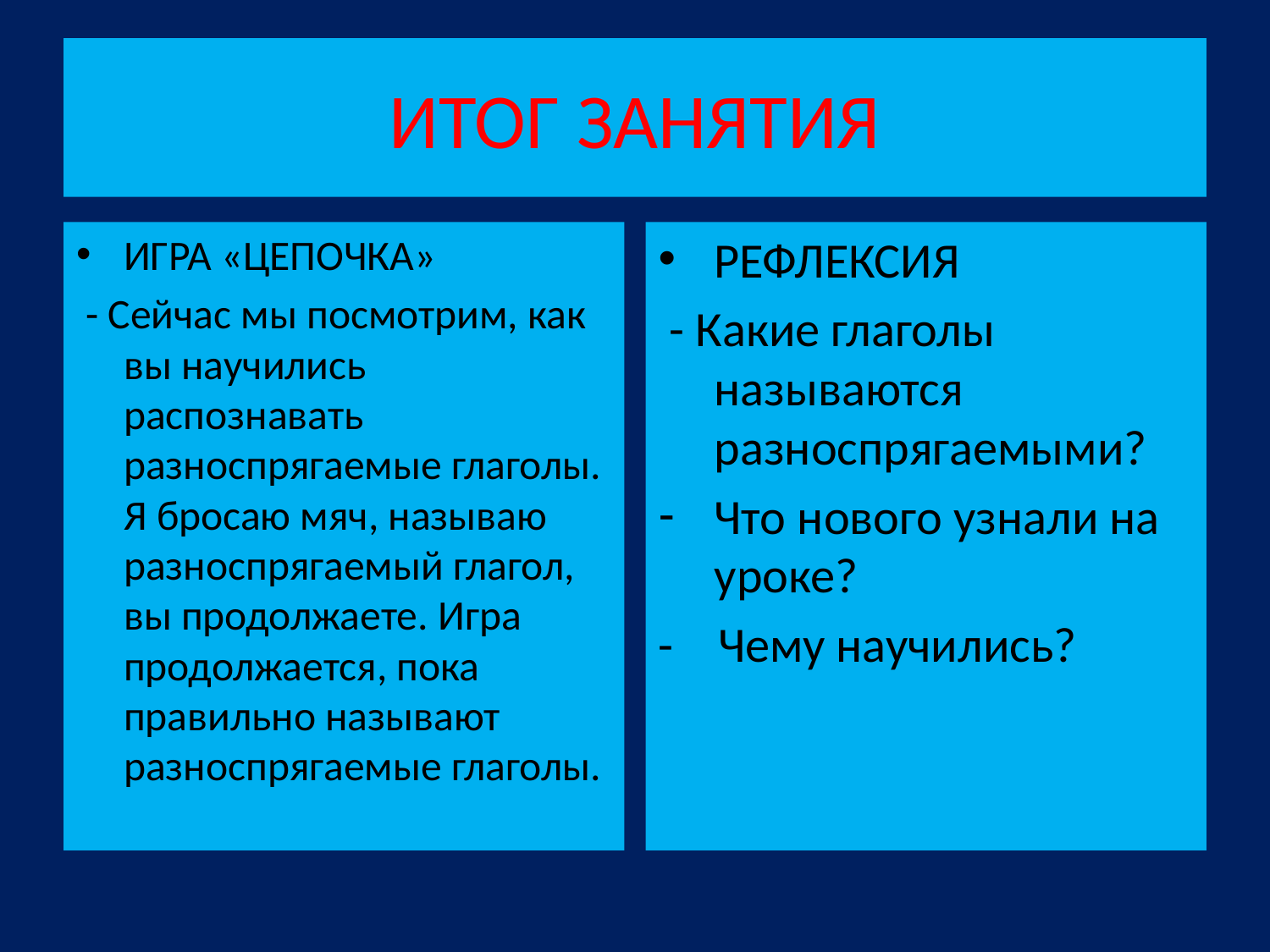

# ИТОГ ЗАНЯТИЯ
ИГРА «ЦЕПОЧКА»
 - Сейчас мы посмотрим, как вы научились распознавать разноспрягаемые глаголы. Я бросаю мяч, называю разноспрягаемый глагол, вы продолжаете. Игра продолжается, пока правильно называют разноспрягаемые глаголы.
РЕФЛЕКСИЯ
 - Какие глаголы называются разноспрягаемыми?
Что нового узнали на уроке?
-    Чему научились?